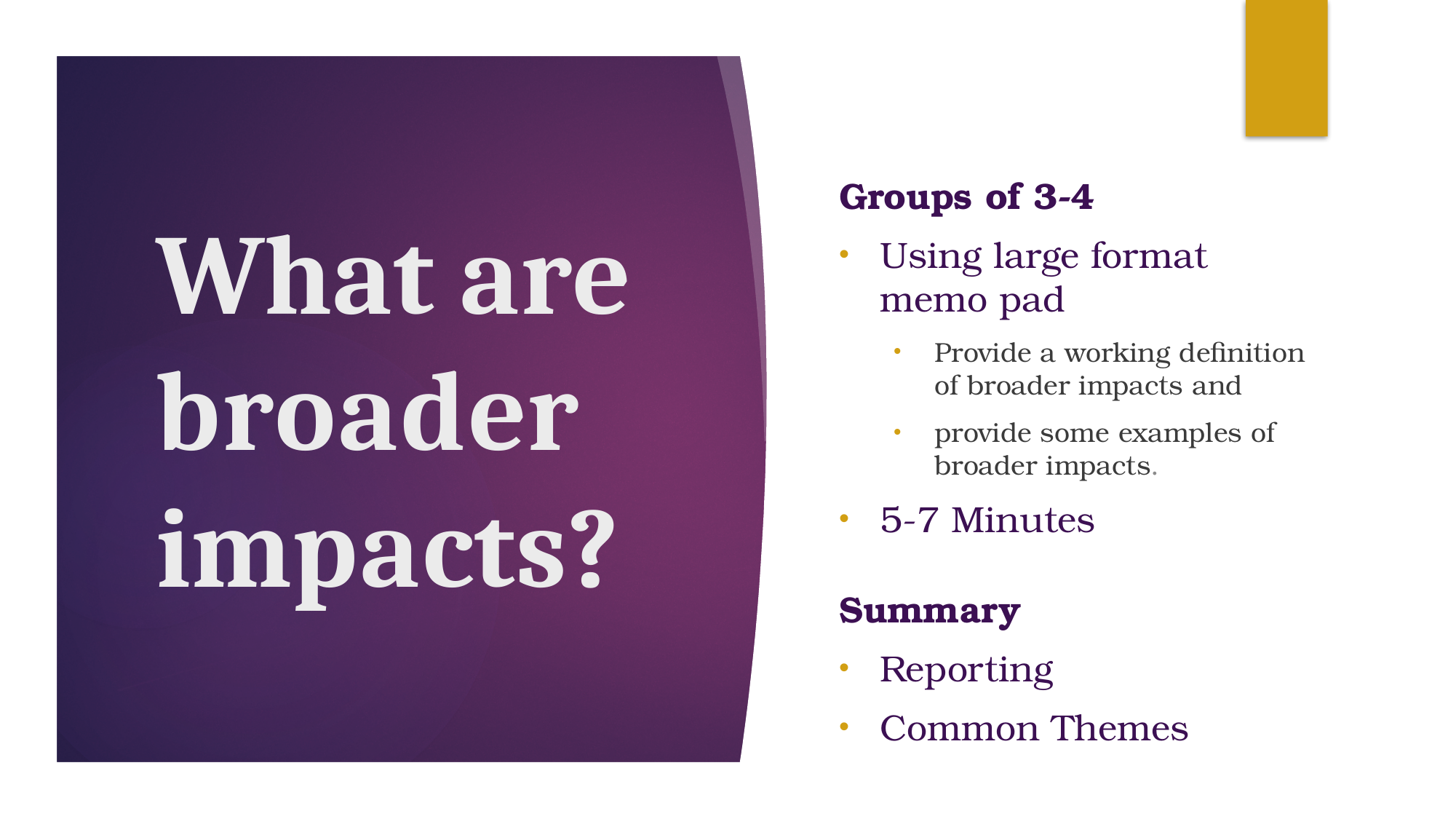

Groups of 3-4
Using large format memo pad
Provide a working definition of broader impacts and
provide some examples of broader impacts.
5-7 Minutes
# What are broader impacts?
Summary
Reporting
Common Themes